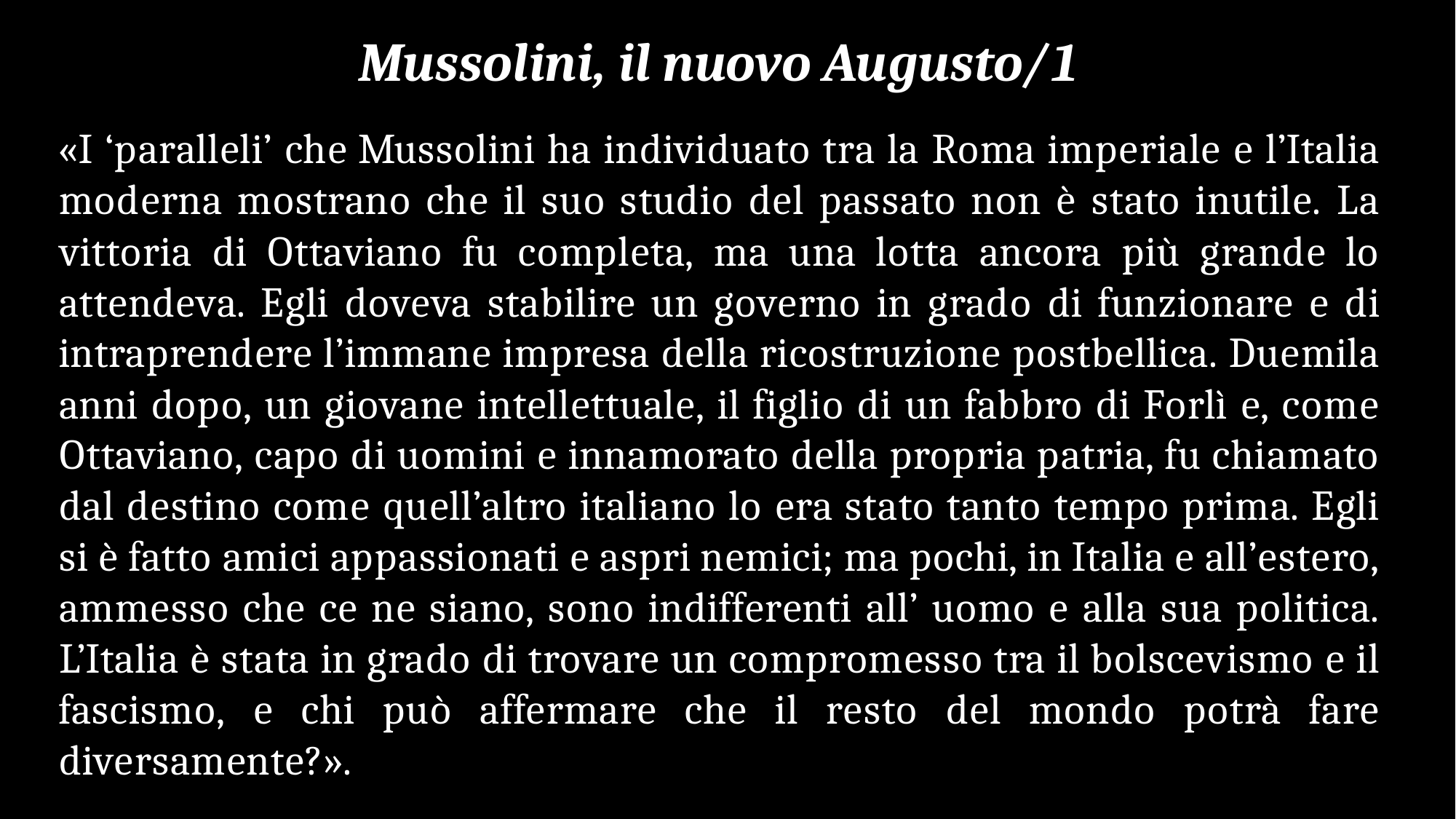

Mussolini, il nuovo Augusto/1

«I ‘paralleli’ che Mussolini ha individuato tra la Roma imperiale e l’Italia moderna mostrano che il suo studio del passato non è stato inutile. La vittoria di Ottaviano fu completa, ma una lotta ancora più grande lo attendeva. Egli doveva stabilire un governo in grado di funzionare e di intraprendere l’immane impresa della ricostruzione postbellica. Duemila anni dopo, un giovane intellettuale, il figlio di un fabbro di Forlì e, come Ottaviano, capo di uomini e innamorato della propria patria, fu chiamato dal destino come quell’altro italiano lo era stato tanto tempo prima. Egli si è fatto amici appassionati e aspri nemici; ma pochi, in Italia e all’estero, ammesso che ce ne siano, sono indifferenti all’ uomo e alla sua politica. L’Italia è stata in grado di trovare un compromesso tra il bolscevismo e il fascismo, e chi può affermare che il resto del mondo potrà fare diversamente?».